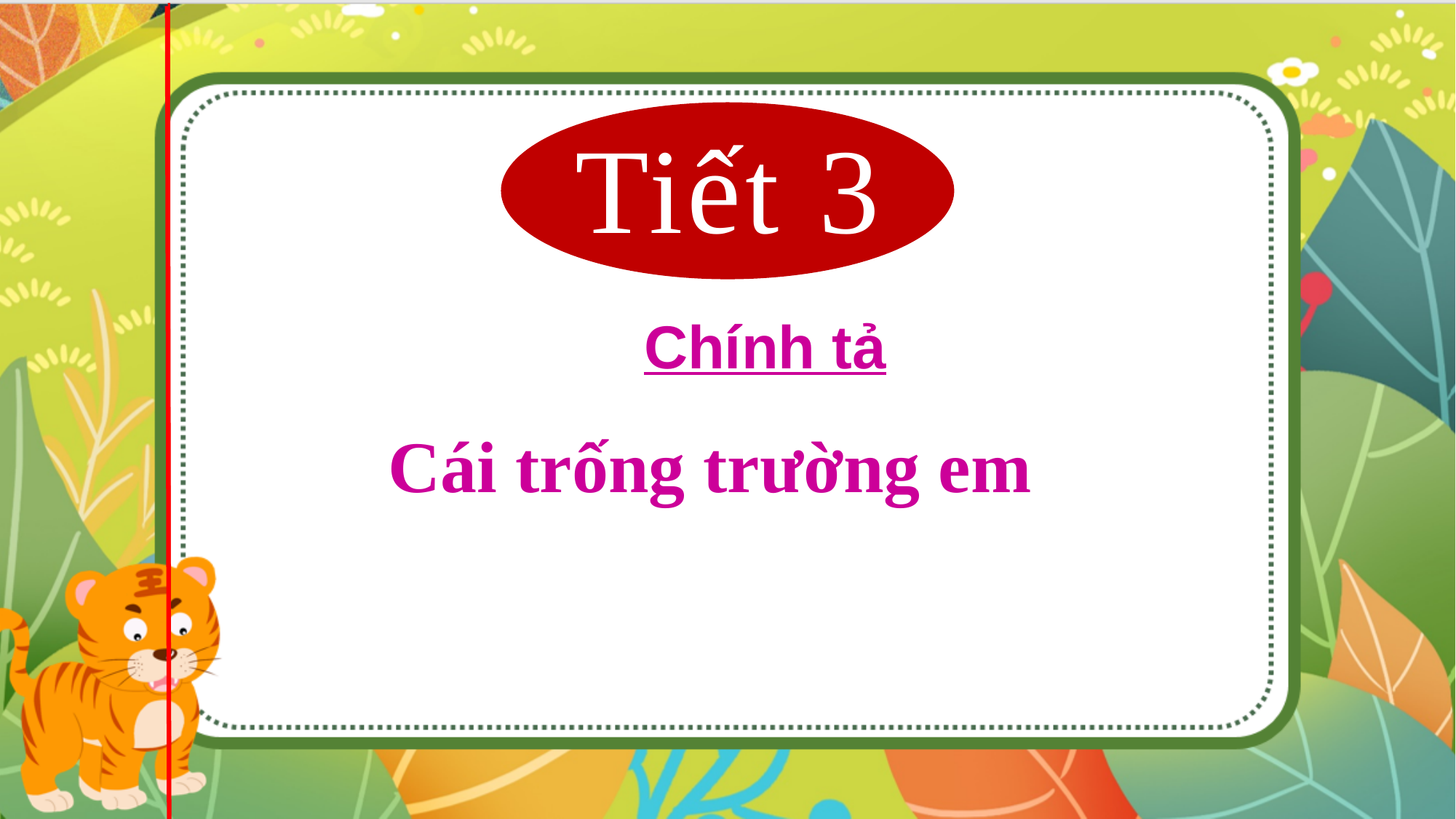

Tiết 3
Chính tả
Cái trống trường em